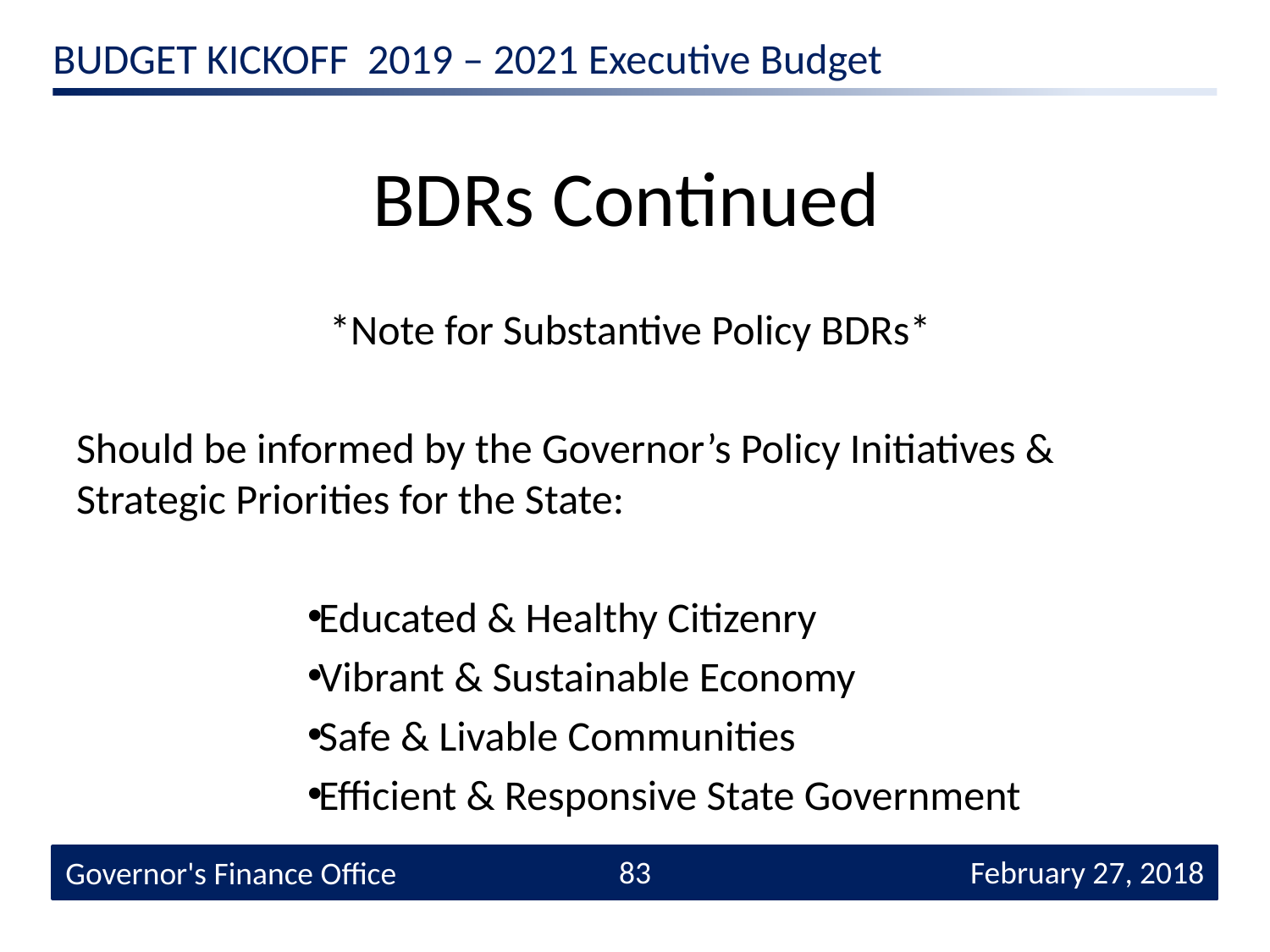

# BDRs Continued
*Note for Substantive Policy BDRs*

Should be informed by the Governor’s Policy Initiatives & Strategic Priorities for the State:

Educated & Healthy Citizenry
Vibrant & Sustainable Economy
Safe & Livable Communities
Efficient & Responsive State Government
83
 February 27, 2018
Governor's Finance Office